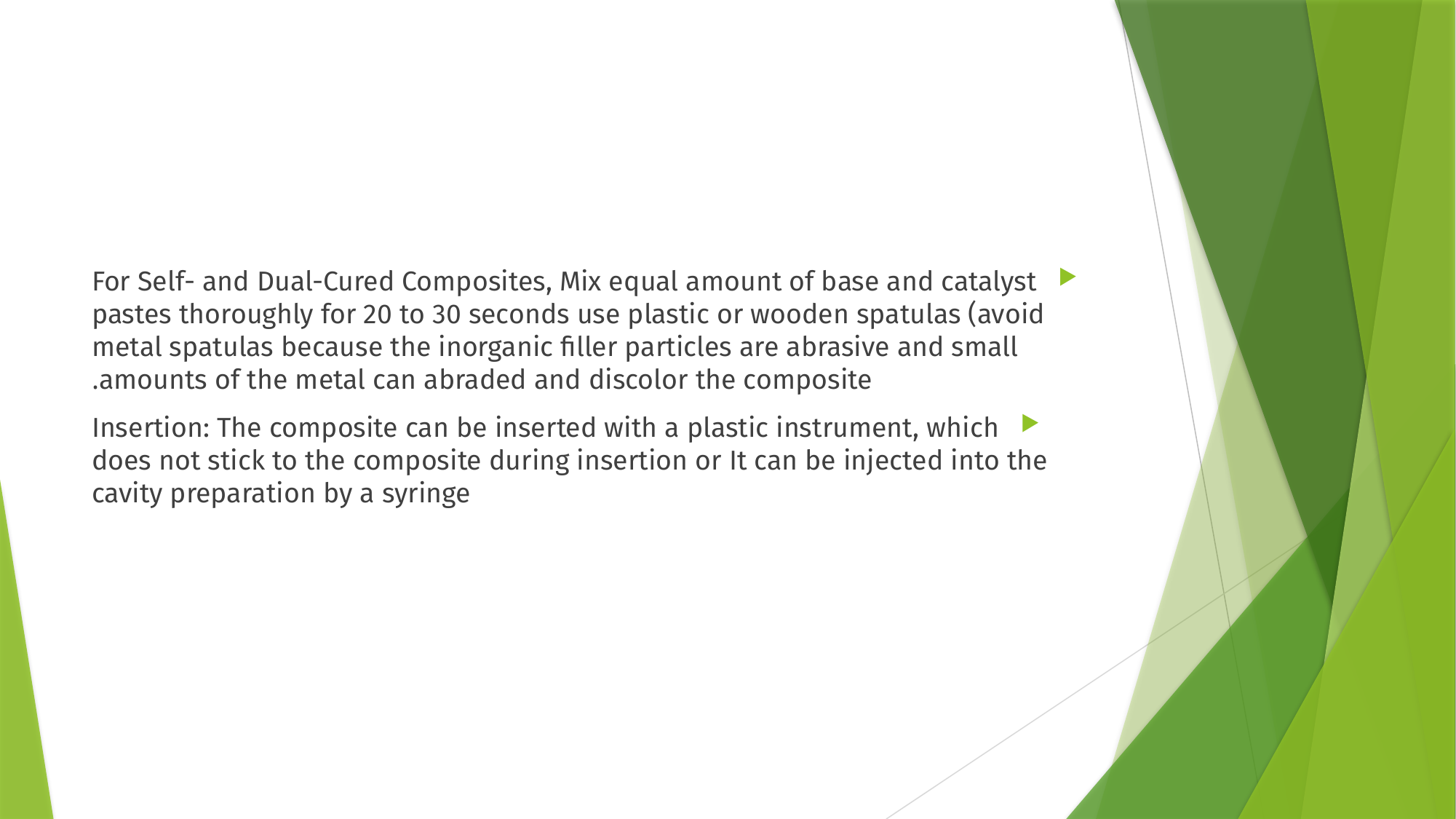

#
For Self- and Dual-Cured Composites, Mix equal amount of base and catalyst pastes thoroughly for 20 to 30 seconds use plastic or wooden spatulas (avoid metal spatulas because the inorganic filler particles are abrasive and small amounts of the metal can abraded and discolor the composite.
Insertion: The composite can be inserted with a plastic instrument, which does not stick to the composite during insertion or It can be injected into the cavity preparation by a syringe